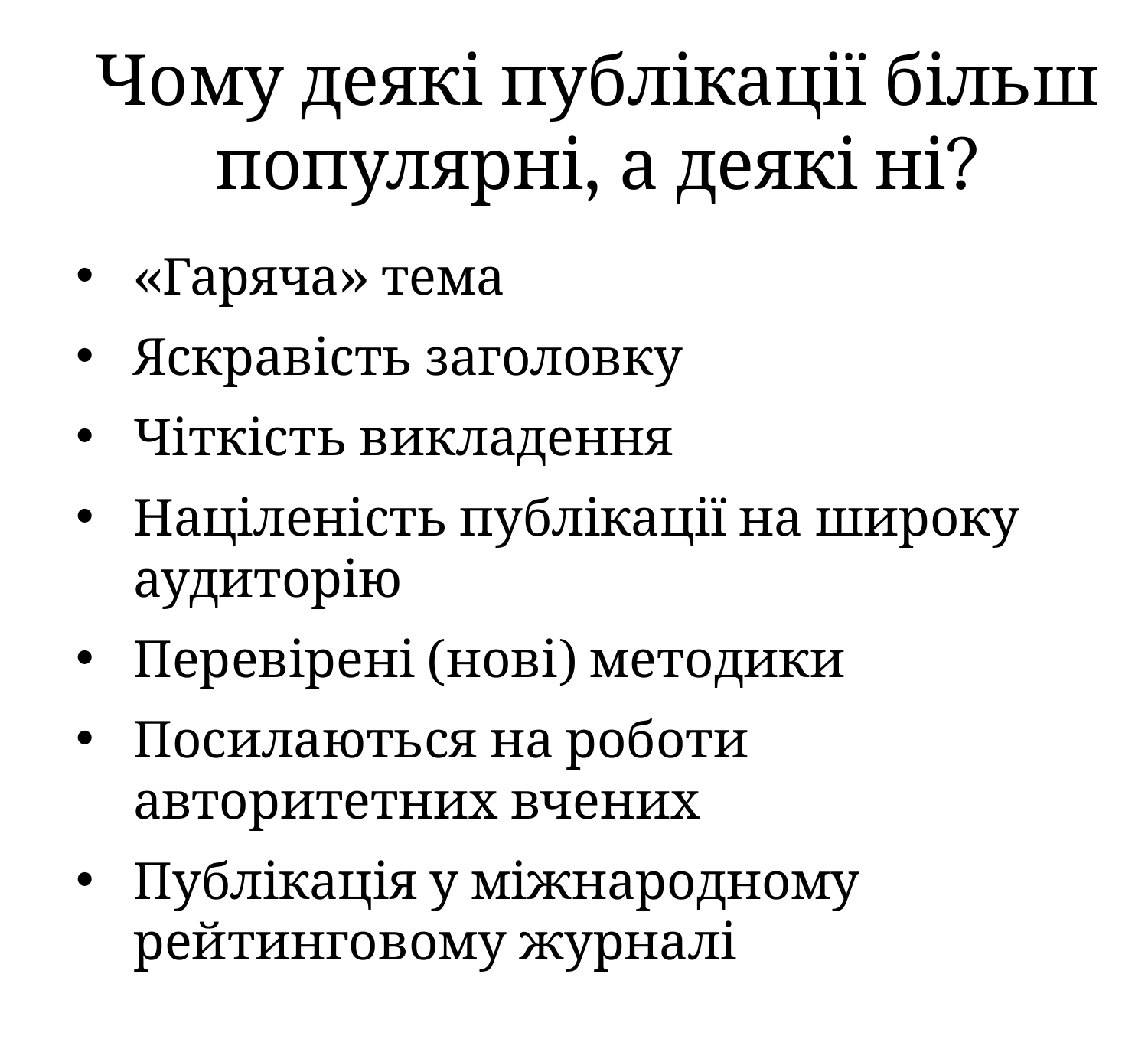

Чому деякі публікації більш популярні, а деякі ні?

«Гаряча» тема
Яскравість заголовку
Чіткість викладення
Націленість публікації на широку аудиторію
Перевірені (нові) методики
Посилаються на роботи авторитетних вчених
Публікація у міжнародному рейтинговому журналі